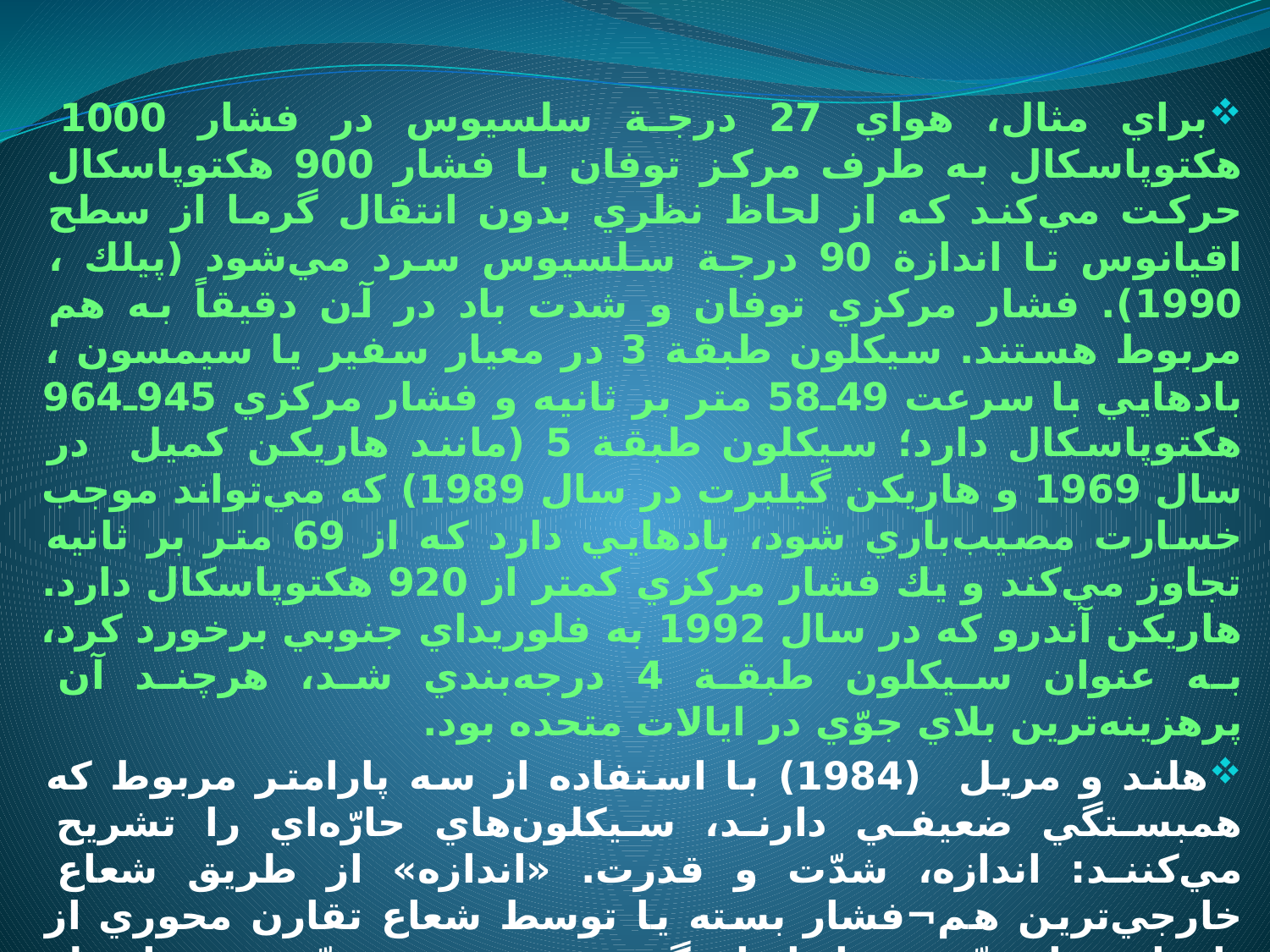

براي مثال، هواي 27 درجة سلسيوس در فشار 1000 هكتوپاسكال به طرف مركز توفان با فشار 900 هكتوپاسكال حركت مي‌كند كه از لحاظ نظري بدون انتقال گرما از سطح اقيانوس تا اندازة 90 درجة سلسيوس سرد مي‌شود (پيلك ، 1990). فشار مركزي توفان و شدت باد در آن دقيقاً به هم مربوط هستند. سيكلون طبقة 3 در معيار سفير يا سيمسون ، بادهايي با سرعت 49ـ58 متر بر ثانيه و فشار مركزي 945ـ964 هكتوپاسكال دارد؛ سيكلون طبقة 5 (مانند هاريكن كميل  در سال 1969 و هاريكن گيلبرت در سال 1989) كه مي‌تواند موجب خسارت مصيب‌باري شود، بادهايي دارد كه از 69 متر بر ثانيه تجاوز مي‌كند و يك فشار مركزي كمتر از 920 هكتوپاسكال دارد. هاريكن آندرو كه در سال 1992 به فلوريداي جنوبي برخورد كرد، به عنوان سيكلون طبقة 4 درجه‌بندي شد، هرچند آن پرهزينه‌ترين بلاي جوّي در ايالات متحده بود.
هلند و مريل  (1984) با استفاده از سه پارامتر مربوط كه همبستگي ضعيفي دارند، سيكلون‌هاي حارّه‌اي را تشريح مي‌كنند: اندازه، شدّت و قدرت. «اندازه» از طريق شعاع خارجي‌ترين هم¬فشار بسته يا توسط شعاع تقارن محوري از بادهايي با شدّت تندباد اندازه‌گيري مي‌شود. «شدّت» به واسطة بادهاي بيشينه يا فشار مركزي تعريف مي‌شود. «قدرت» از طريق تكانه زاويه‌اي نسبي متوسط از گردش تراز پايين با شعاع 300 كيلومتر تعيين مي‌شود. سيستم‌هايي با شدّت مشابه ممكن است اندازه و قدرت بسيار متفاوتي داشته باشند. سيكلون‌هاي بزرگ معمولاً بيشتر در ماه اكتبر در اقيانوس‌ اطلس شمالي و شمال غرب اقيانوس آرام در نزديك عرض 30 درجه شمالي گسترش مي‌يابند.